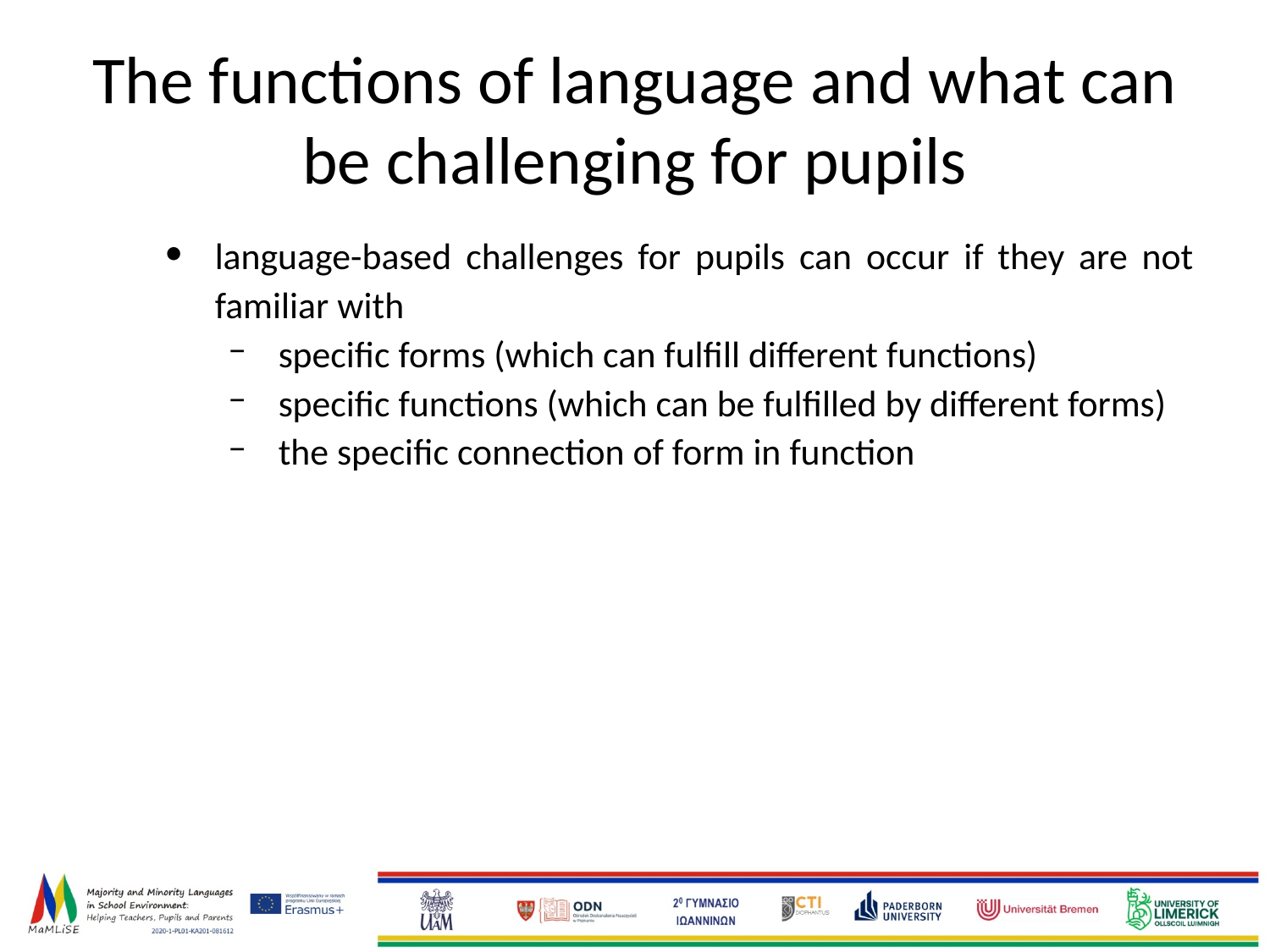

# The functions of language and what can be challenging for pupils
language-based challenges for pupils can occur if they are not familiar with
specific forms (which can fulfill different functions)
specific functions (which can be fulfilled by different forms)
the specific connection of form in function